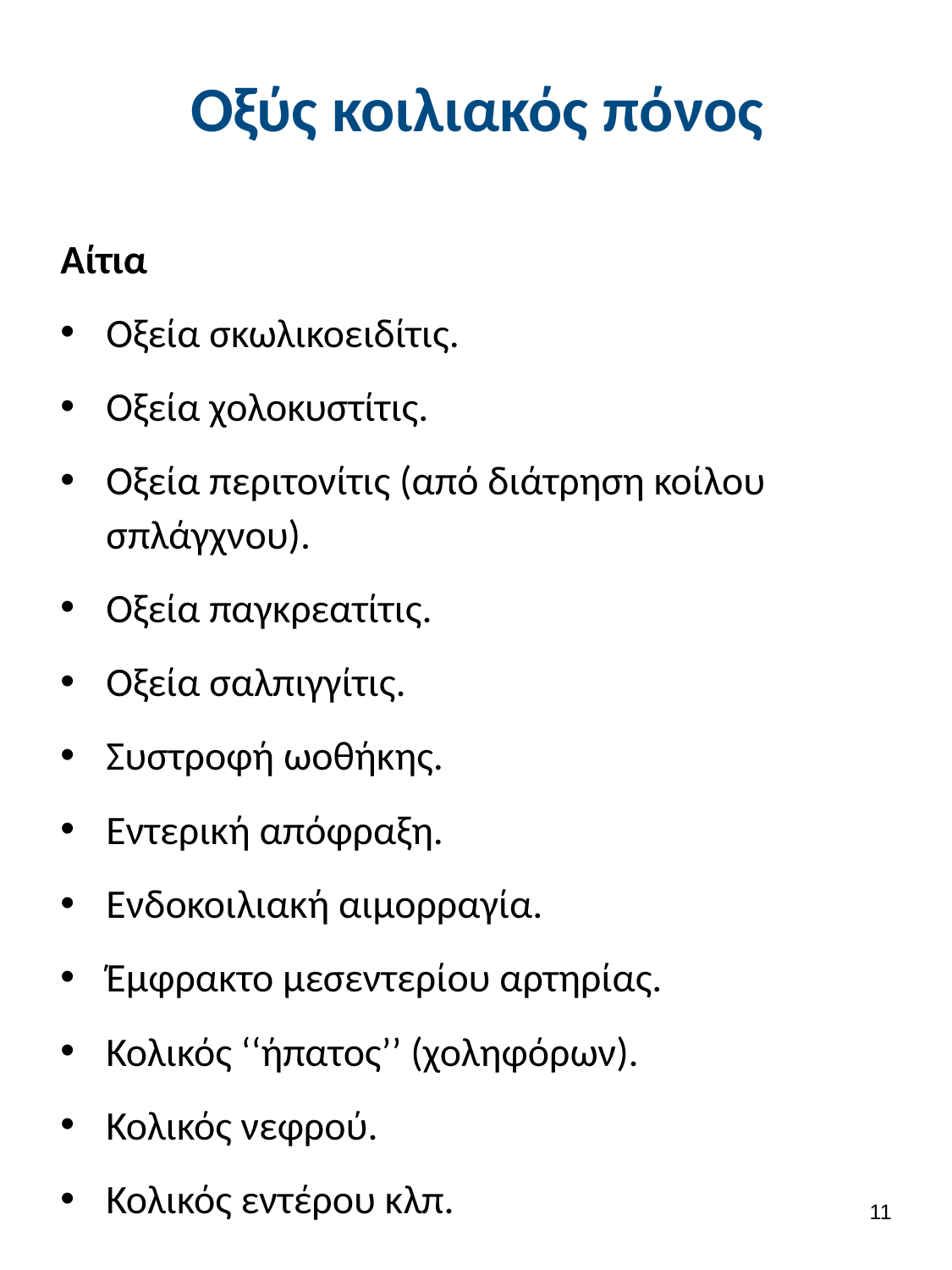

# Οξύς κοιλιακός πόνος
Αίτια
Οξεία σκωλικοειδίτις.
Οξεία χολοκυστίτις.
Οξεία περιτονίτις (από διάτρηση κοίλου σπλάγχνου).
Οξεία παγκρεατίτις.
Οξεία σαλπιγγίτις.
Συστροφή ωοθήκης.
Εντερική απόφραξη.
Ενδοκοιλιακή αιμορραγία.
Έμφρακτο μεσεντερίου αρτηρίας.
Κολικός ‘‘ήπατος’’ (χοληφόρων).
Κολικός νεφρού.
Κολικός εντέρου κλπ.
11